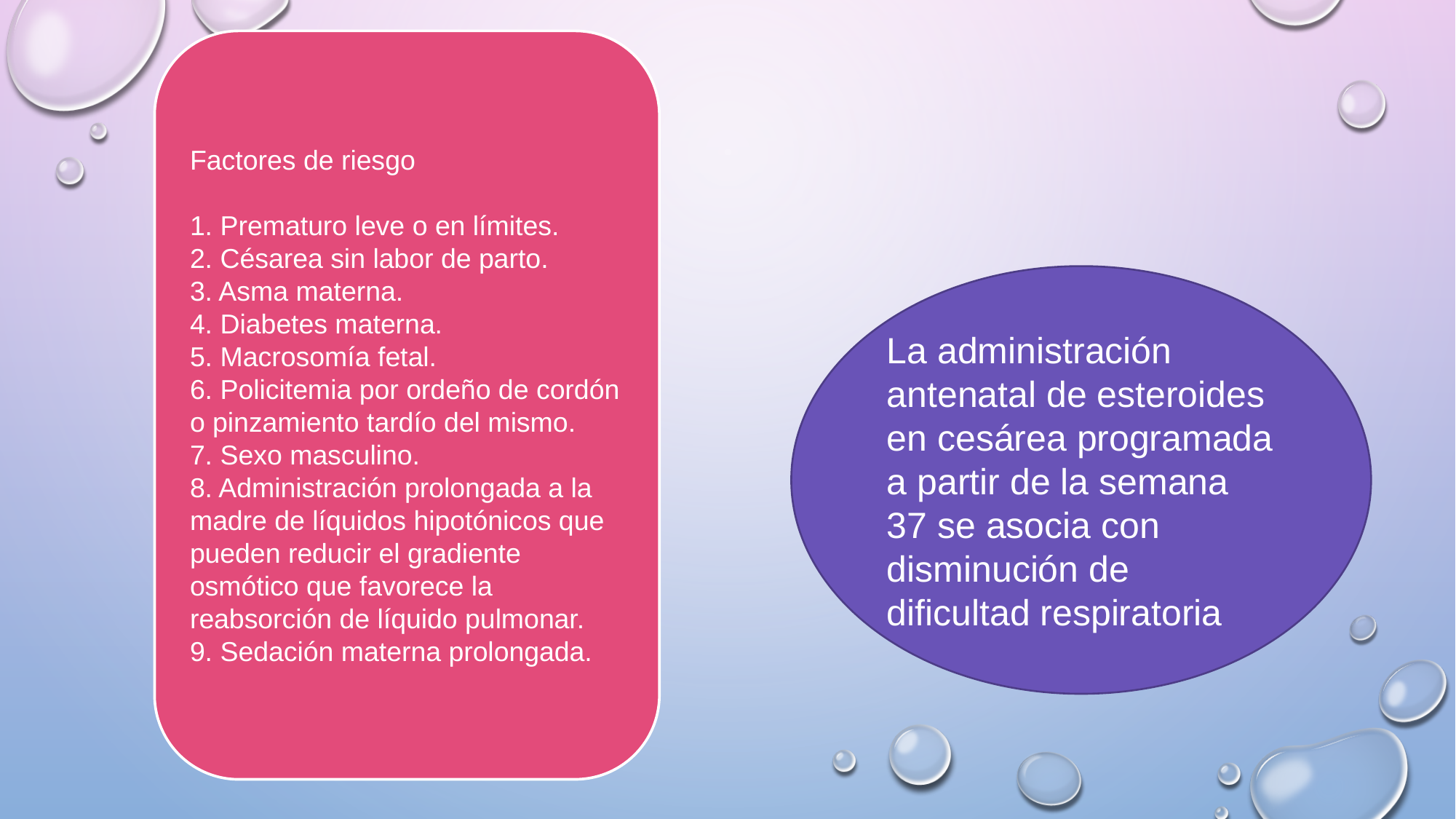

Factores de riesgo

1. Prematuro leve o en límites.
2. Césarea sin labor de parto.
3. Asma materna.
4. Diabetes materna.
5. Macrosomía fetal.
6. Policitemia por ordeño de cordón o pinzamiento tardío del mismo.
7. Sexo masculino.
8. Administración prolongada a la madre de líquidos hipotónicos que pueden reducir el gradiente osmótico que favorece la reabsorción de líquido pulmonar.
9. Sedación materna prolongada.
La administración antenatal de esteroides en cesárea programada a partir de la semana 37 se asocia con disminución de dificultad respiratoria